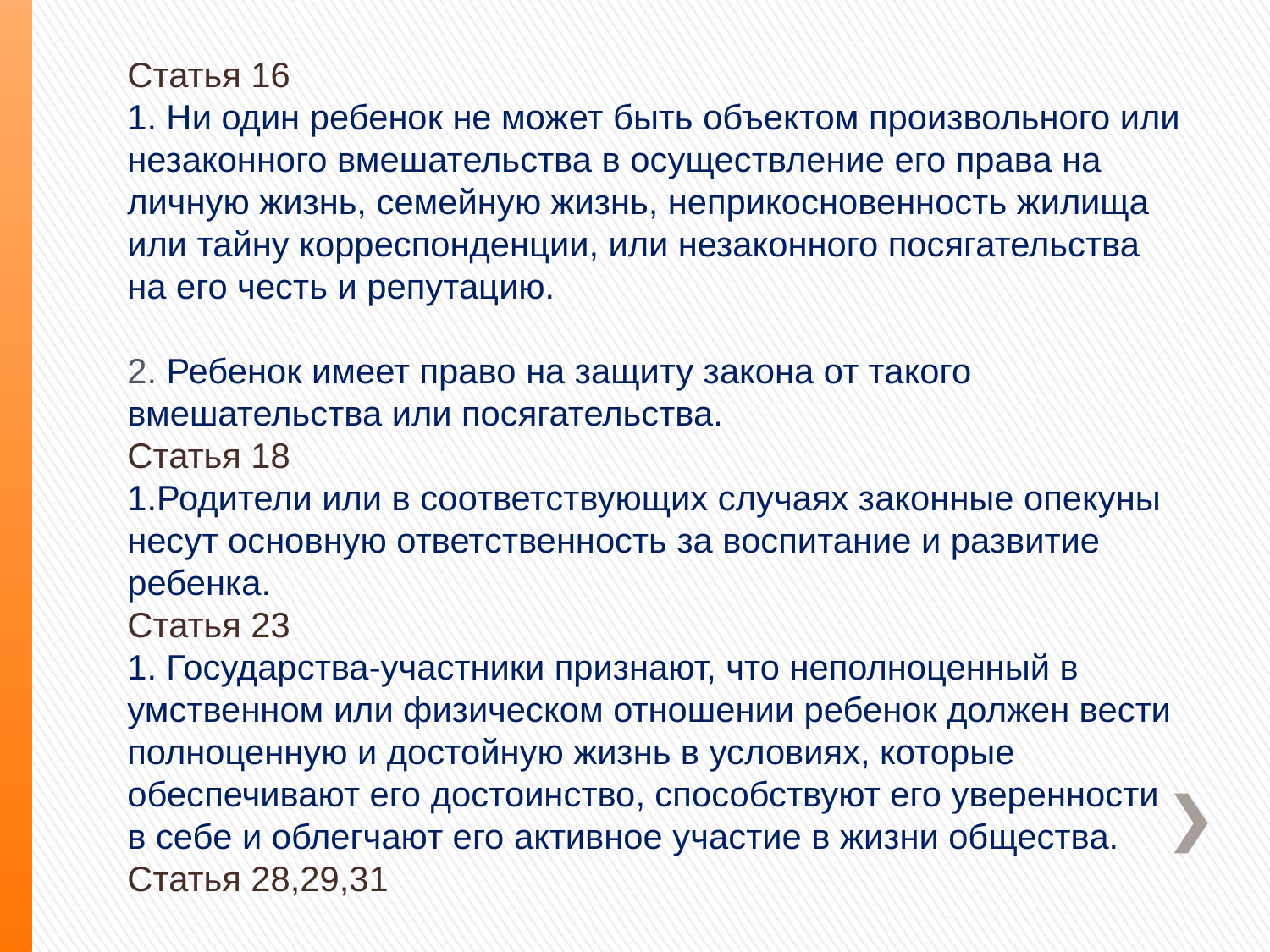

Статья 16
1. Ни один ребенок не может быть объектом произвольного или незаконного вмешательства в осуществление его права на личную жизнь, семейную жизнь, неприкосновенность жилища или тайну корреспонденции, или незаконного посягательства на его честь и репутацию.

2. Ребенок имеет право на защиту закона от такого вмешательства или посягательства.
Статья 18
1.Родители или в соответствующих случаях законные опекуны несут основную ответственность за воспитание и развитие ребенка.
Статья 23
1. Государства-участники признают, что неполноценный в умственном или физическом отношении ребенок должен вести полноценную и достойную жизнь в условиях, которые обеспечивают его достоинство, способствуют его уверенности в себе и облегчают его активное участие в жизни общества.
Статья 28,29,31